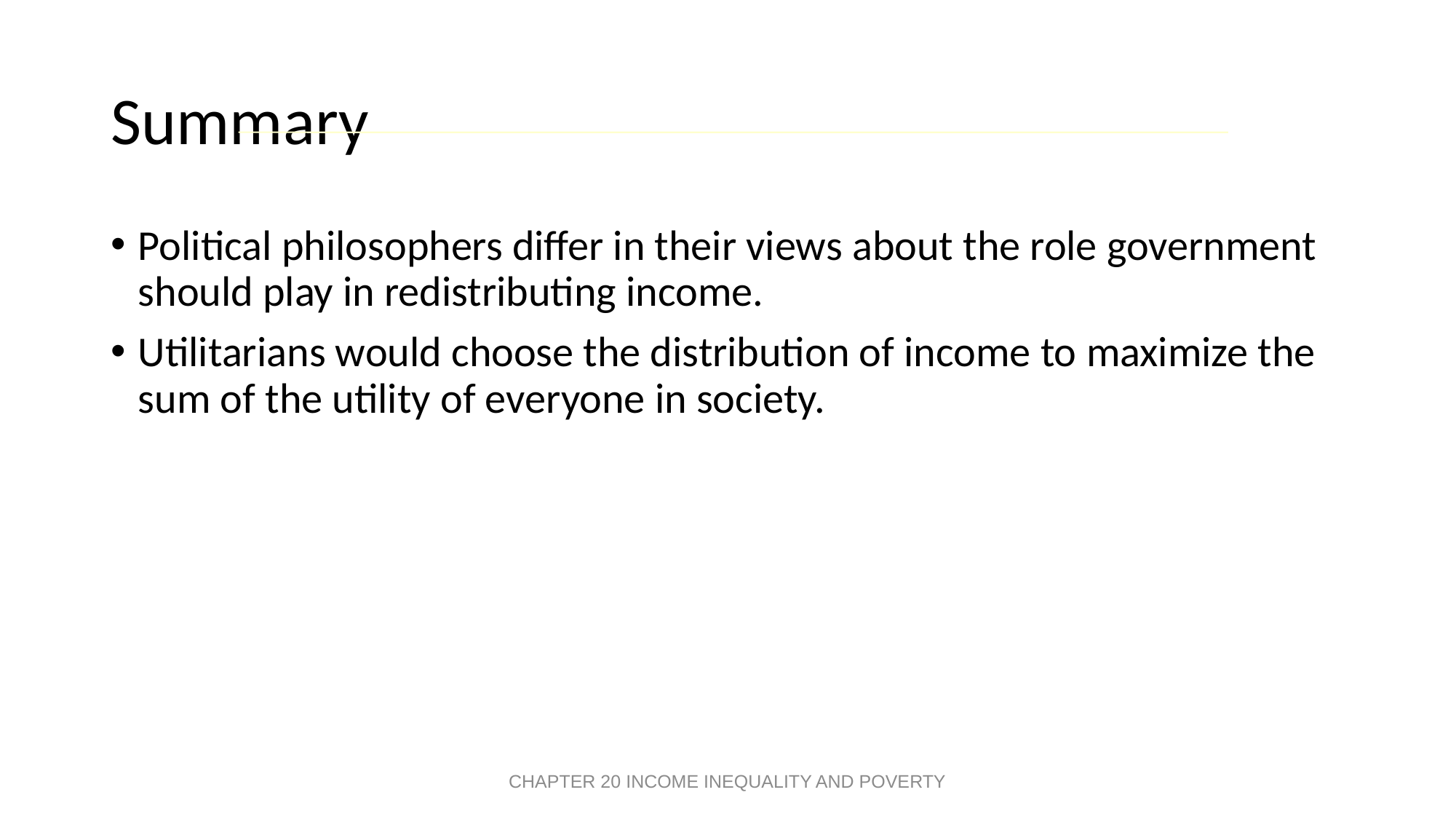

# Summary

Political philosophers differ in their views about the role government should play in redistributing income.
Utilitarians would choose the distribution of income to maximize the sum of the utility of everyone in society.
CHAPTER 20 INCOME INEQUALITY AND POVERTY